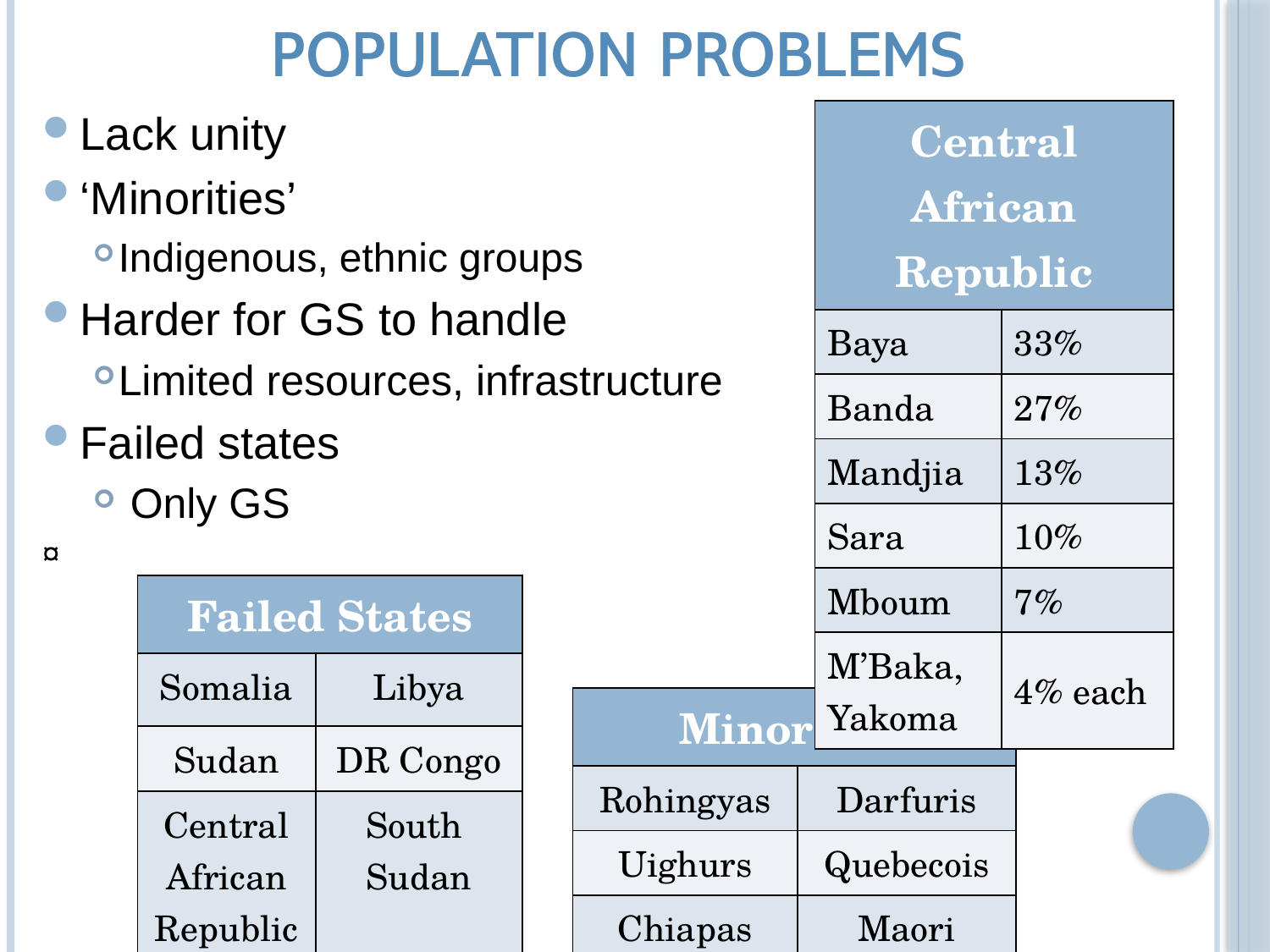

# Population Problems
Lack unity
‘Minorities’
Indigenous, ethnic groups
Harder for GS to handle
Limited resources, infrastructure
Failed states
 Only GS
¤
| Central African Republic |  |
| --- | --- |
| Baya | 33% |
| Banda | 27% |
| Mandjia | 13% |
| Sara | 10% |
| Mboum | 7% |
| M’Baka, Yakoma | 4% each |
| Failed States |  |
| --- | --- |
| Somalia | Libya |
| Sudan | DR Congo |
| Central African Republic | South Sudan |
| Minorities |  |
| --- | --- |
| Rohingyas | Darfuris |
| Uighurs | Quebecois |
| Chiapas | Maori |